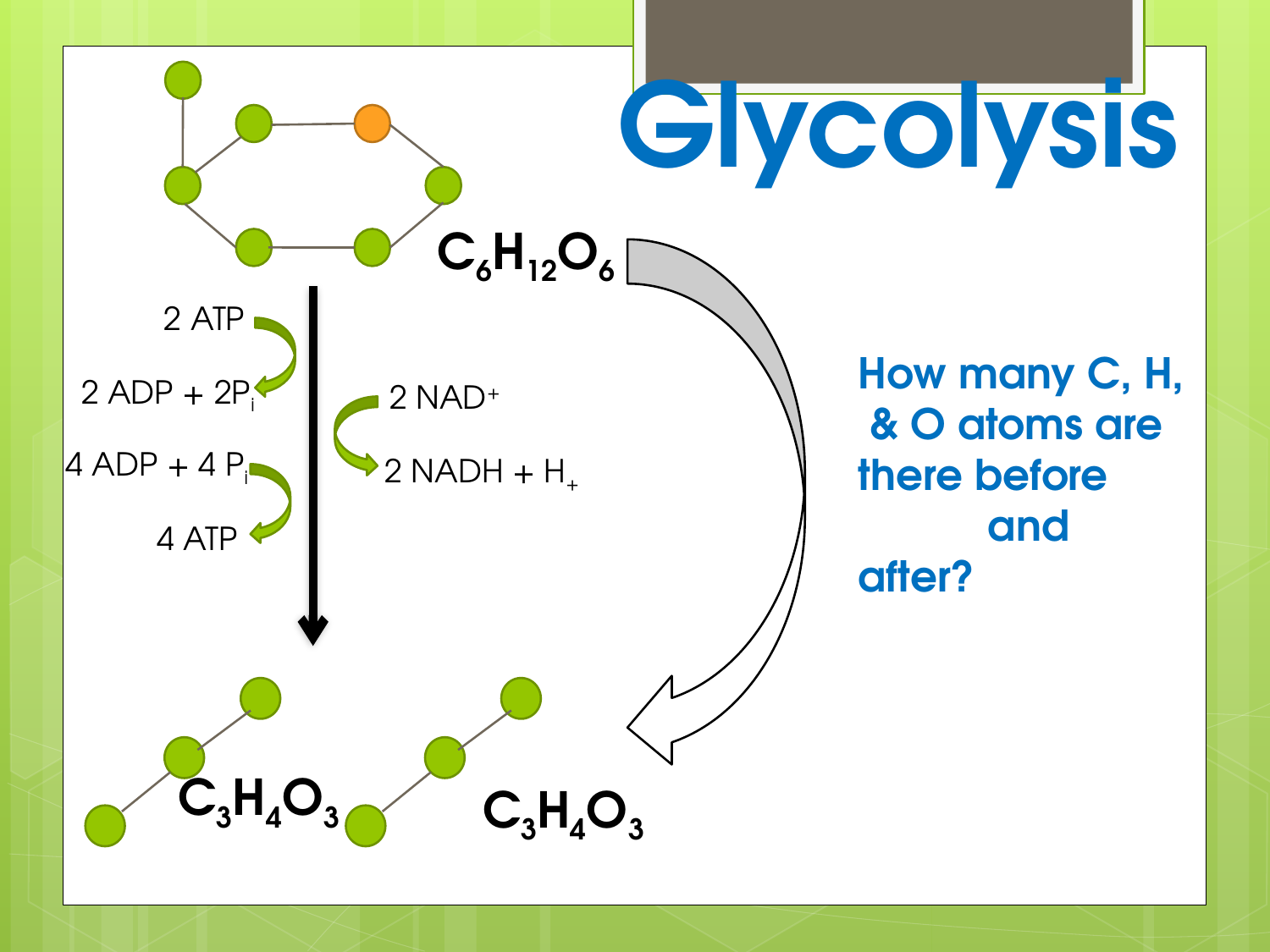

# Glycolysis

C6H12O6

How many C, H,  & O atoms are there before                   and after?

2 ATP

2 ADP + 2Pi
2 NAD+

2 NADH + H+
4 ADP + 4 Pi

4 ATP

C3H4O3
C3H4O3